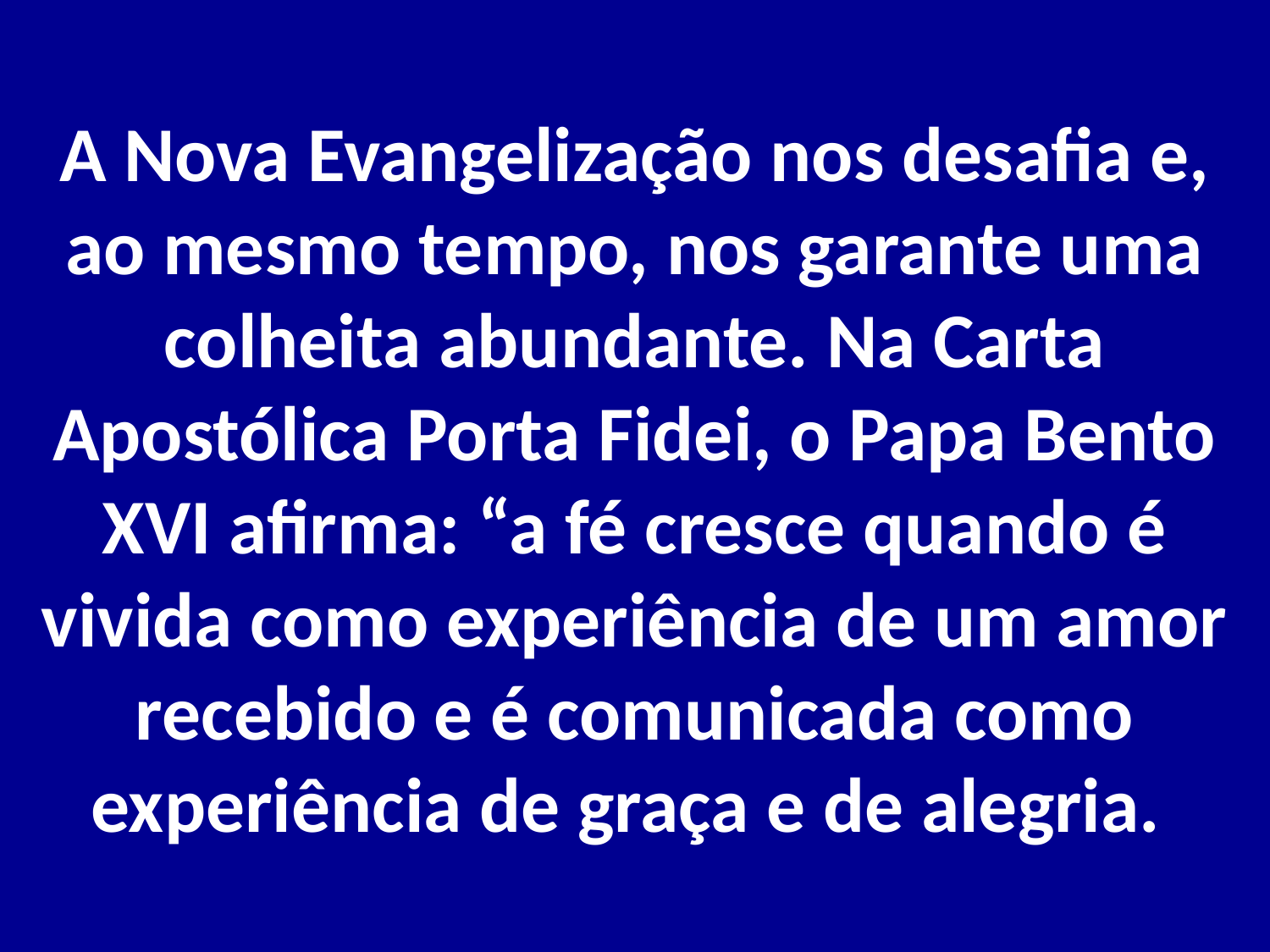

# A Nova Evangelização nos desafia e, ao mesmo tempo, nos garante uma colheita abundante. Na Carta Apostólica Porta Fidei, o Papa Bento XVI afirma: “a fé cresce quando é vivida como experiência de um amor recebido e é comunicada como experiência de graça e de alegria.